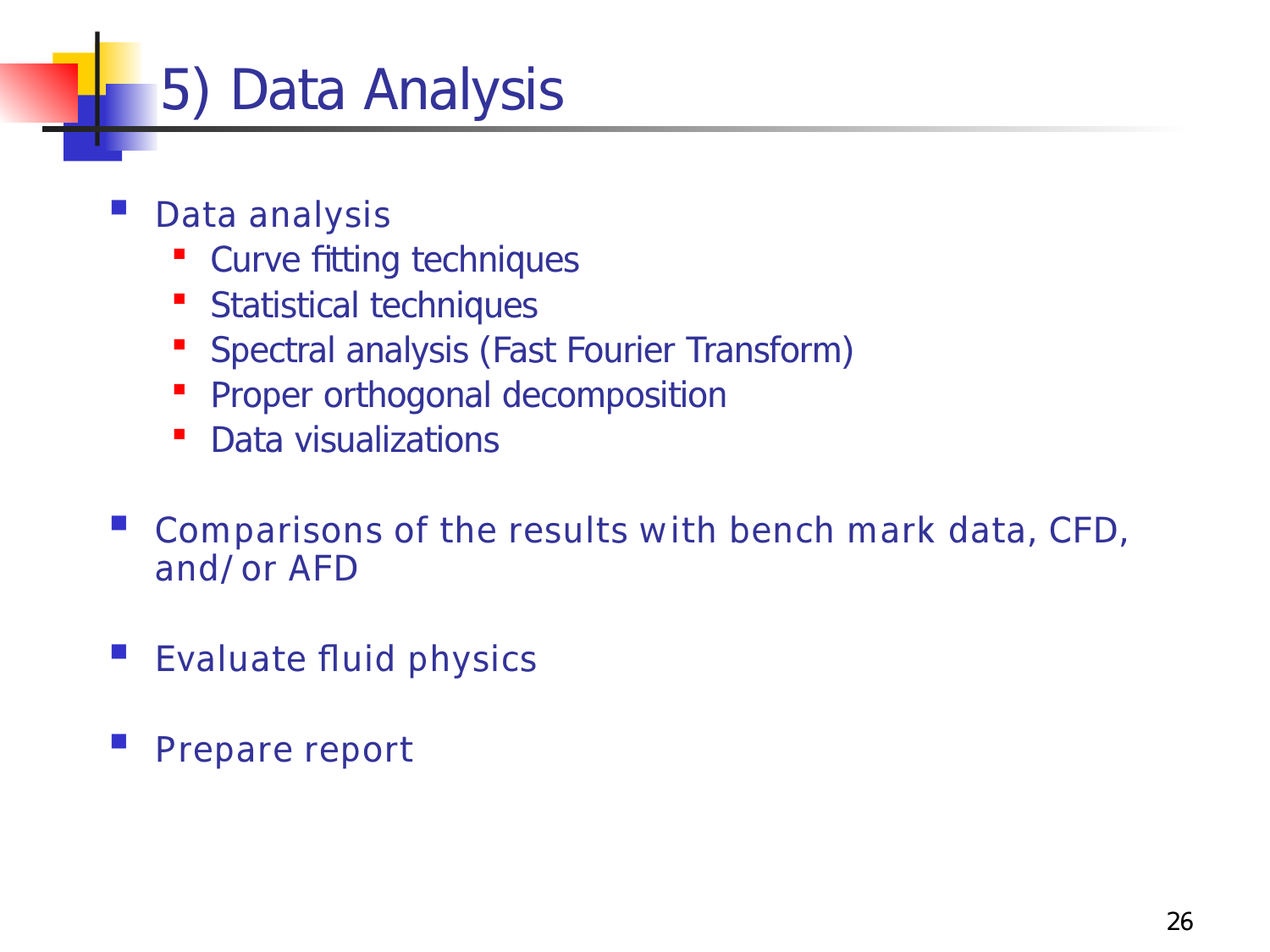

5) Data Analysis
Data analysis
Curve fitting techniques
Statistical techniques
Spectral analysis (Fast Fourier Transform)
Proper orthogonal decomposition
Data visualizations

Comparisons of the results with bench mark data, CFD, and/or AFD

Evaluate fluid physics

Prepare report

26